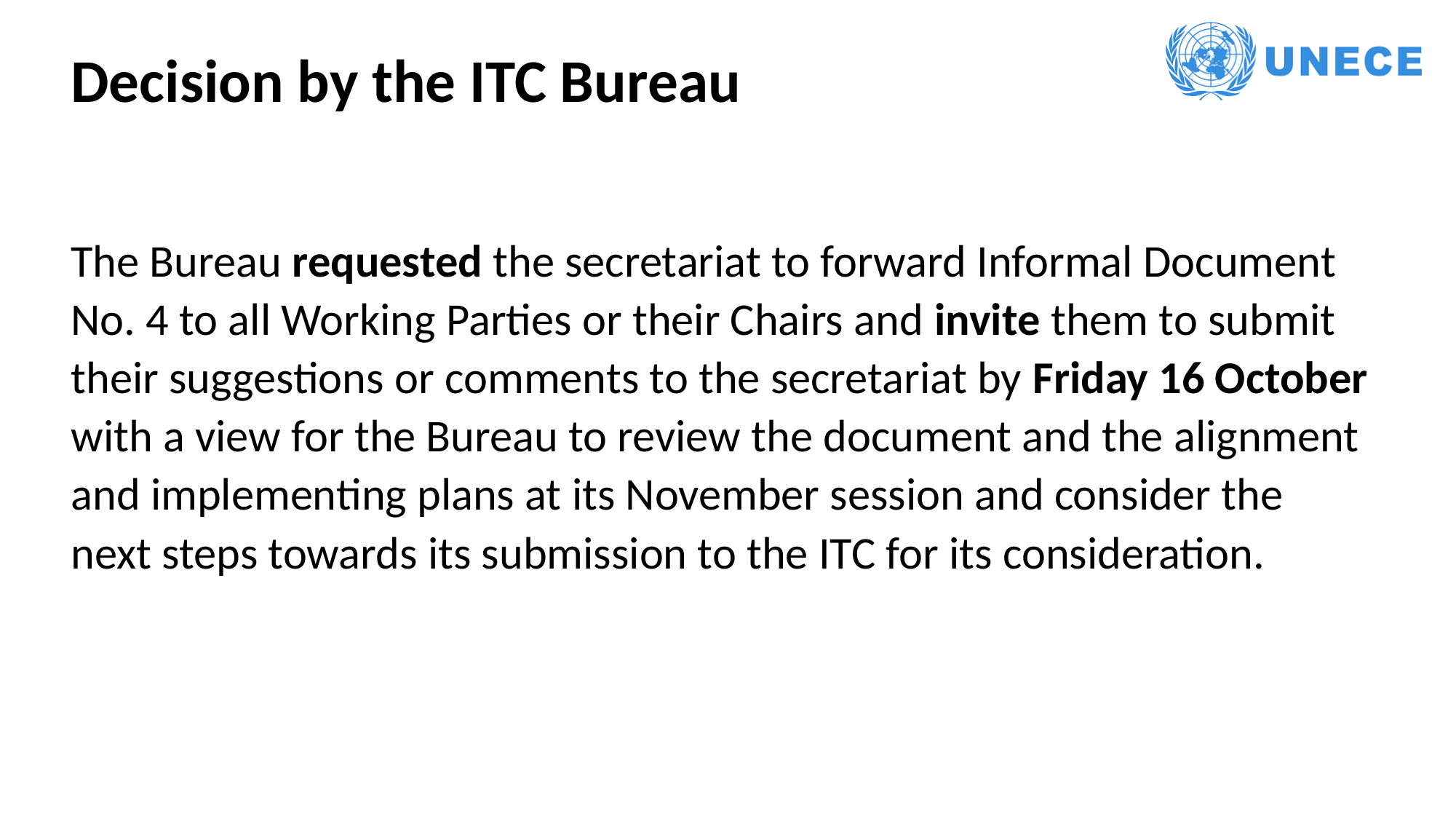

Decision by the ITC Bureau
The Bureau requested the secretariat to forward Informal Document No. 4 to all Working Parties or their Chairs and invite them to submit their suggestions or comments to the secretariat by Friday 16 October with a view for the Bureau to review the document and the alignment and implementing plans at its November session and consider the next steps towards its submission to the ITC for its consideration.